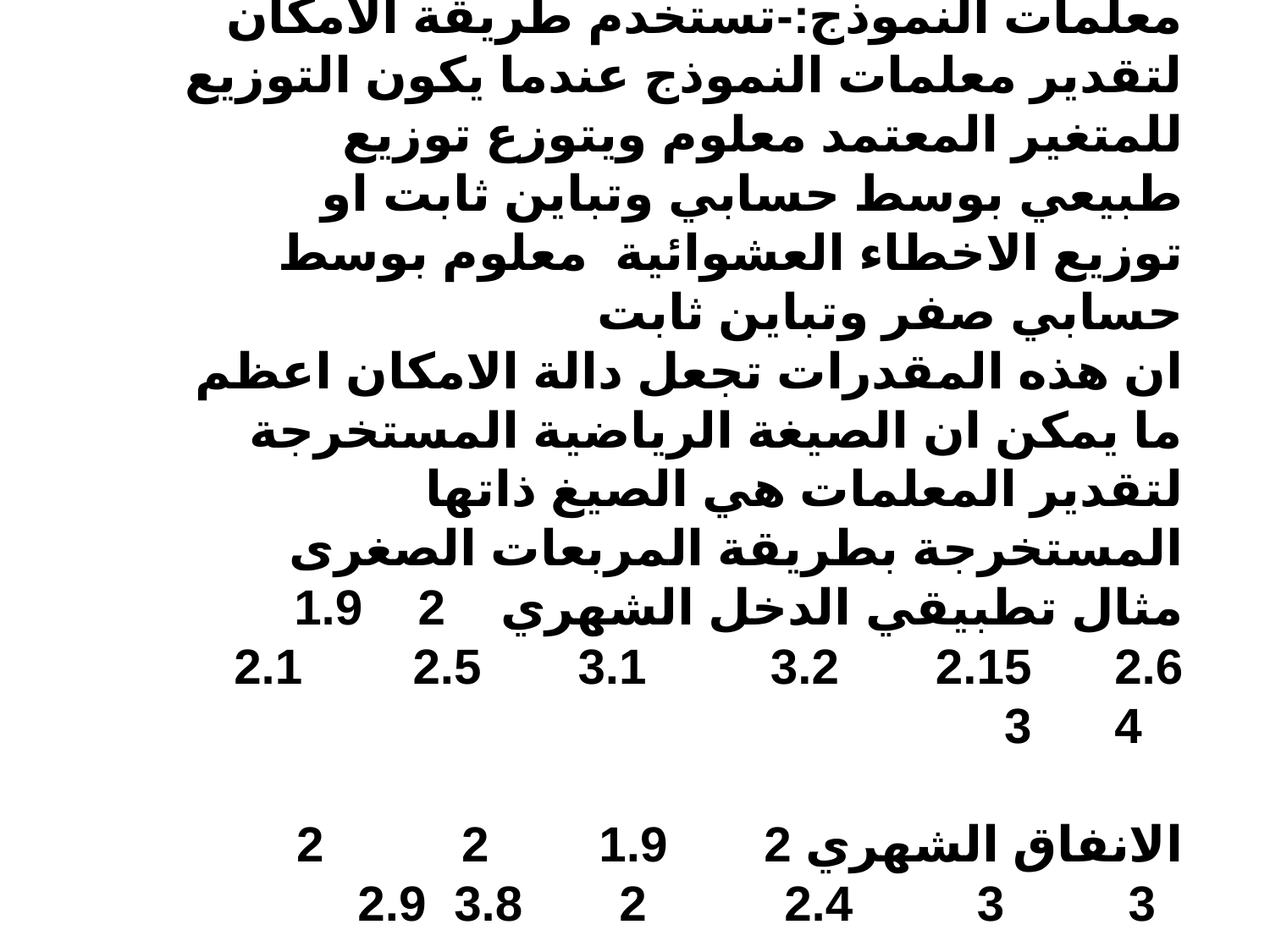

ثانيا طريقة الامكان الاعظم لتقدير معلمات النموذج:-تستخدم طريقة الامكان  لتقدير معلمات النموذج عندما يكون التوزيع للمتغير المعتمد معلوم ويتوزع توزيع طبيعي بوسط حسابي وتباين ثابت او توزيع الاخطاء العشوائية  معلوم بوسط حسابي صفر وتباين ثابت
ان هذه المقدرات تجعل دالة الامكان اعظم ما يمكن ان الصيغة الرياضية المستخرجة لتقدير المعلمات هي الصيغ ذاتها المستخرجة بطريقة المربعات الصغرى
مثال تطبيقي الدخل الشهري    2    1.9      2.6      2.15       3.2         3.1       2.5        2.1       4      3

الانفاق الشهري 2       1.9        2          2           3         3         2.4          2       3.8  2.9